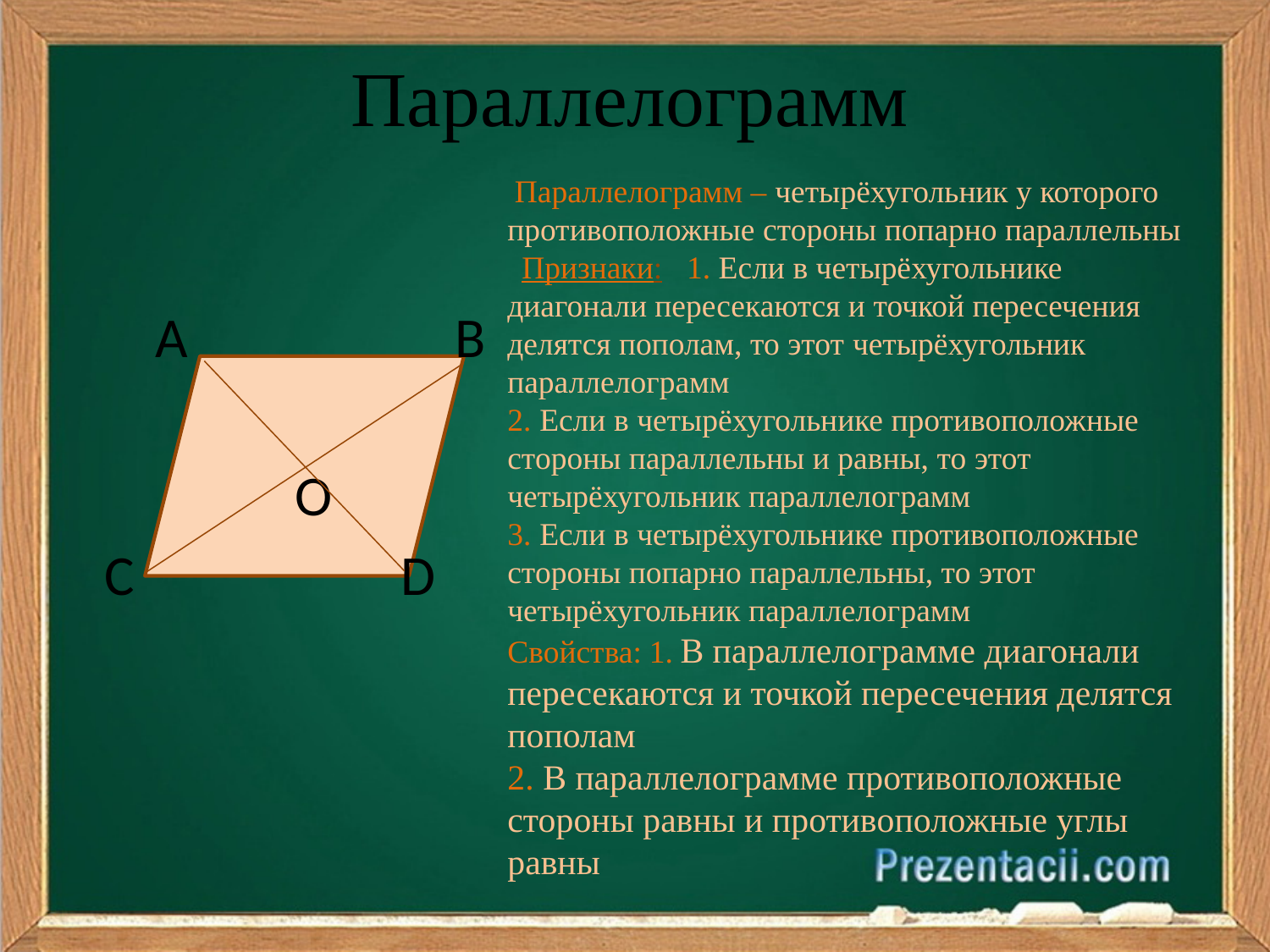

# Параллелограмм
 Параллелограмм – четырёхугольник у которого противоположные стороны попарно параллельны
  Признаки:   1. Если в четырёхугольнике диагонали пересекаются и точкой пересечения делятся пополам, то этот четырёхугольник параллелограмм
2. Если в четырёхугольнике противоположные стороны параллельны и равны, то этот четырёхугольник параллелограмм
3. Если в четырёхугольнике противоположные стороны попарно параллельны, то этот четырёхугольник параллелограмм
Свойства: 1. В параллелограмме диагонали  пересекаются и точкой пересечения делятся пополам
2. В параллелограмме противоположные стороны равны и противоположные углы равны

       А                     B

                  O
   C                     D